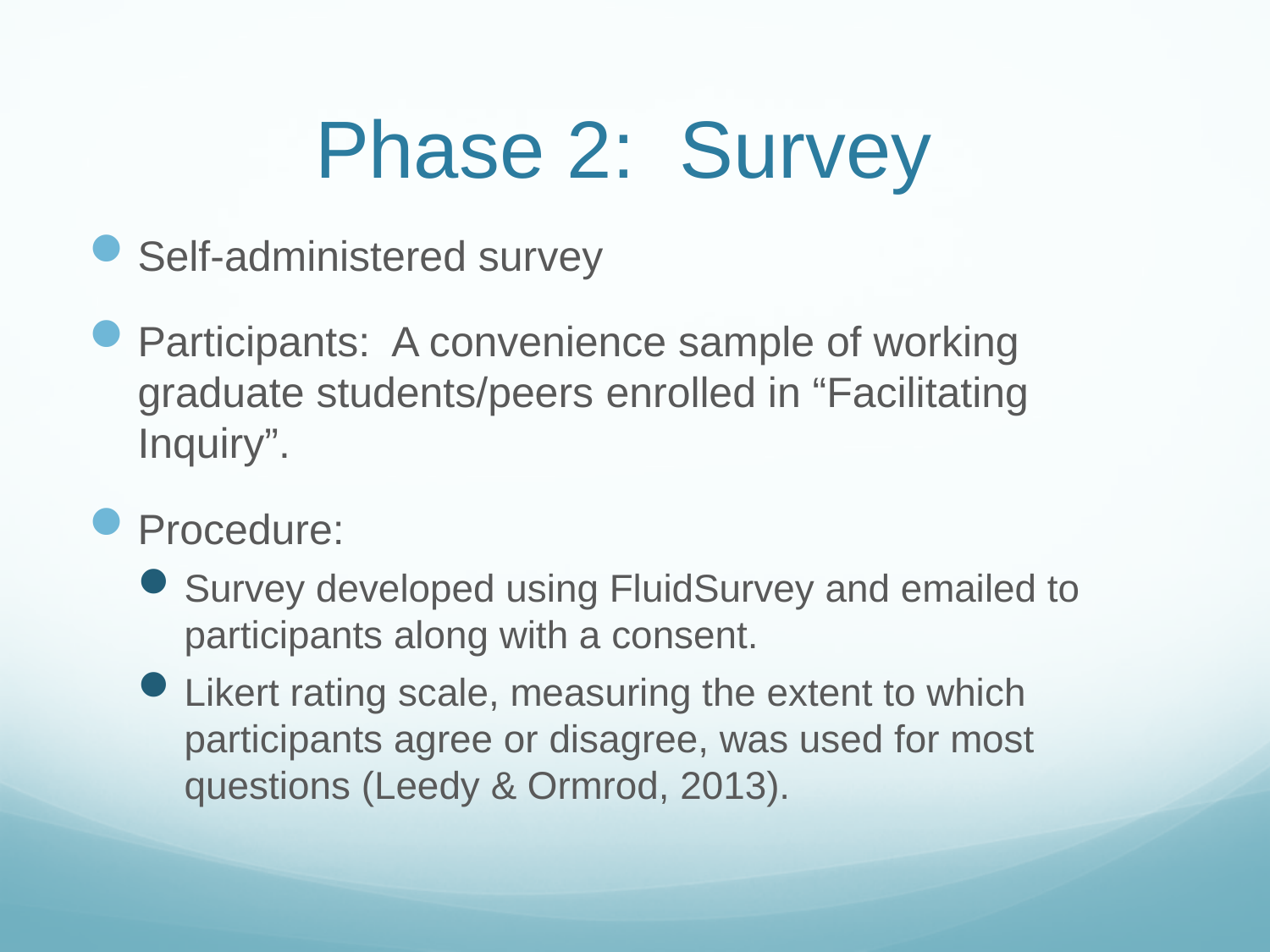

# Phase 2:  Survey
Self-administered survey
Participants:  A convenience sample of working graduate students/peers enrolled in “Facilitating Inquiry”.
Procedure:
Survey developed using FluidSurvey and emailed to participants along with a consent.
Likert rating scale, measuring the extent to which participants agree or disagree, was used for most questions (Leedy & Ormrod, 2013).